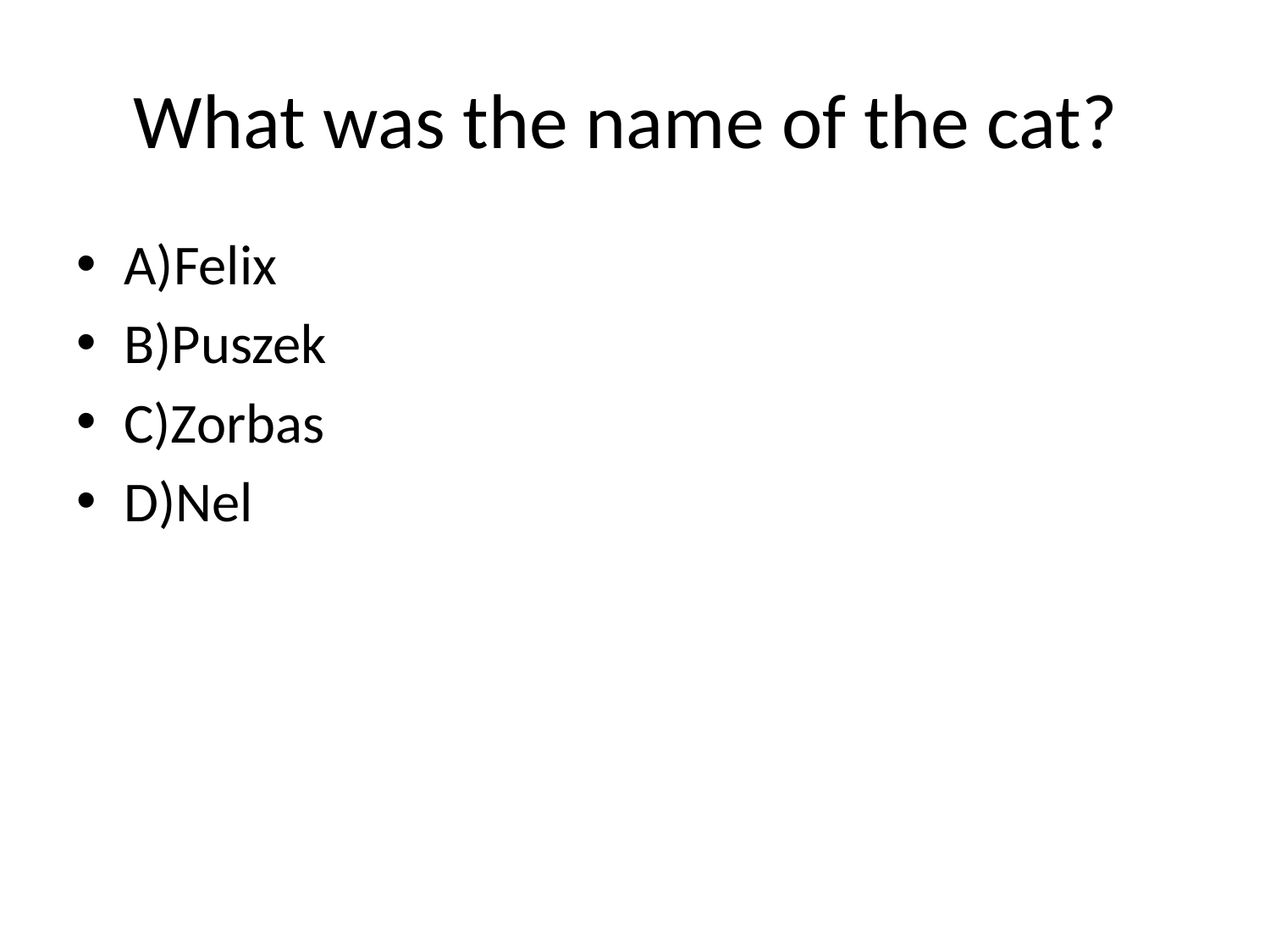

# What was the name of the cat?
A)Felix
B)Puszek
C)Zorbas
D)Nel